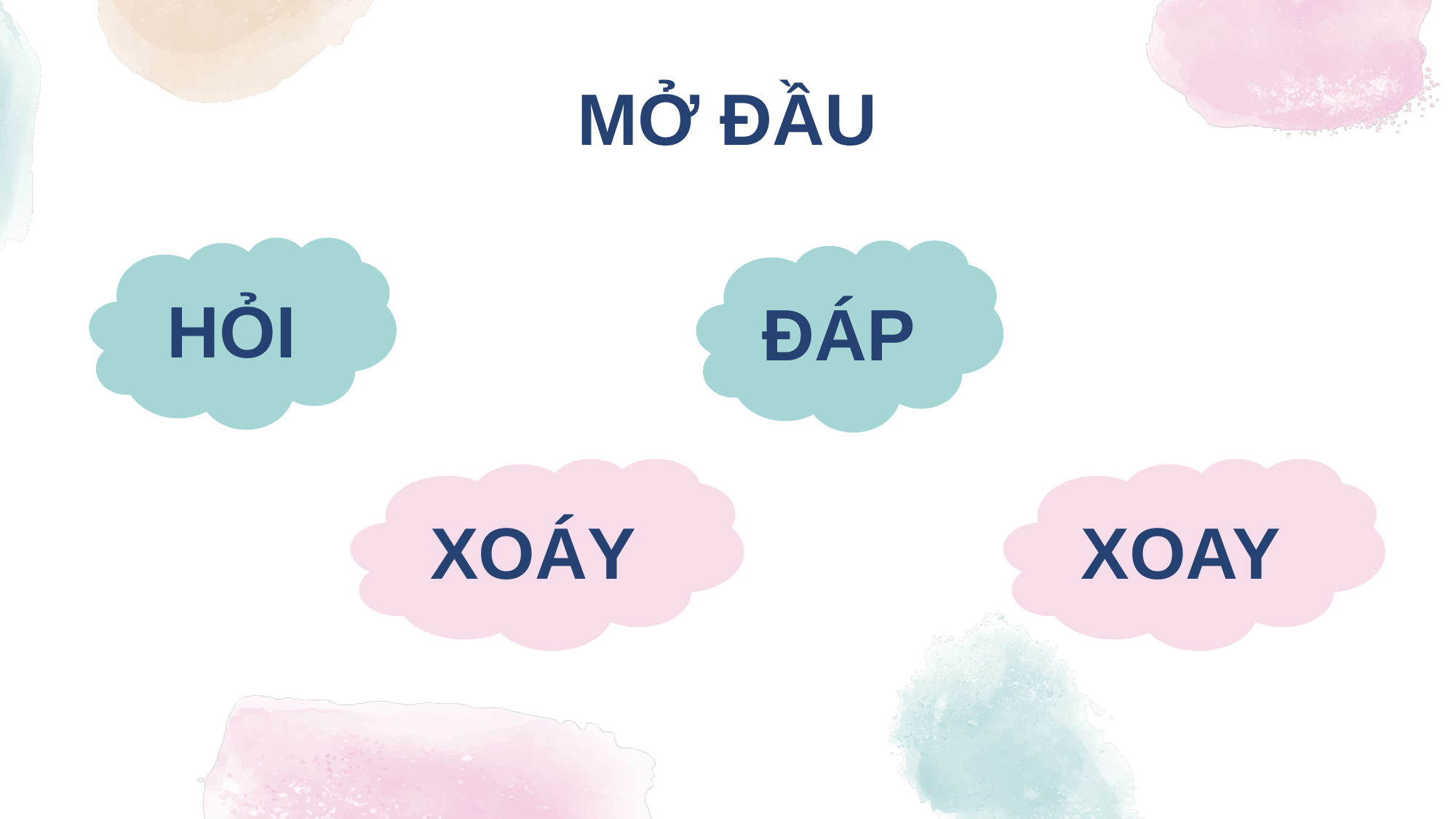

# MỞ ĐẦU
HỎI
ĐÁP
XOÁY
XOAY